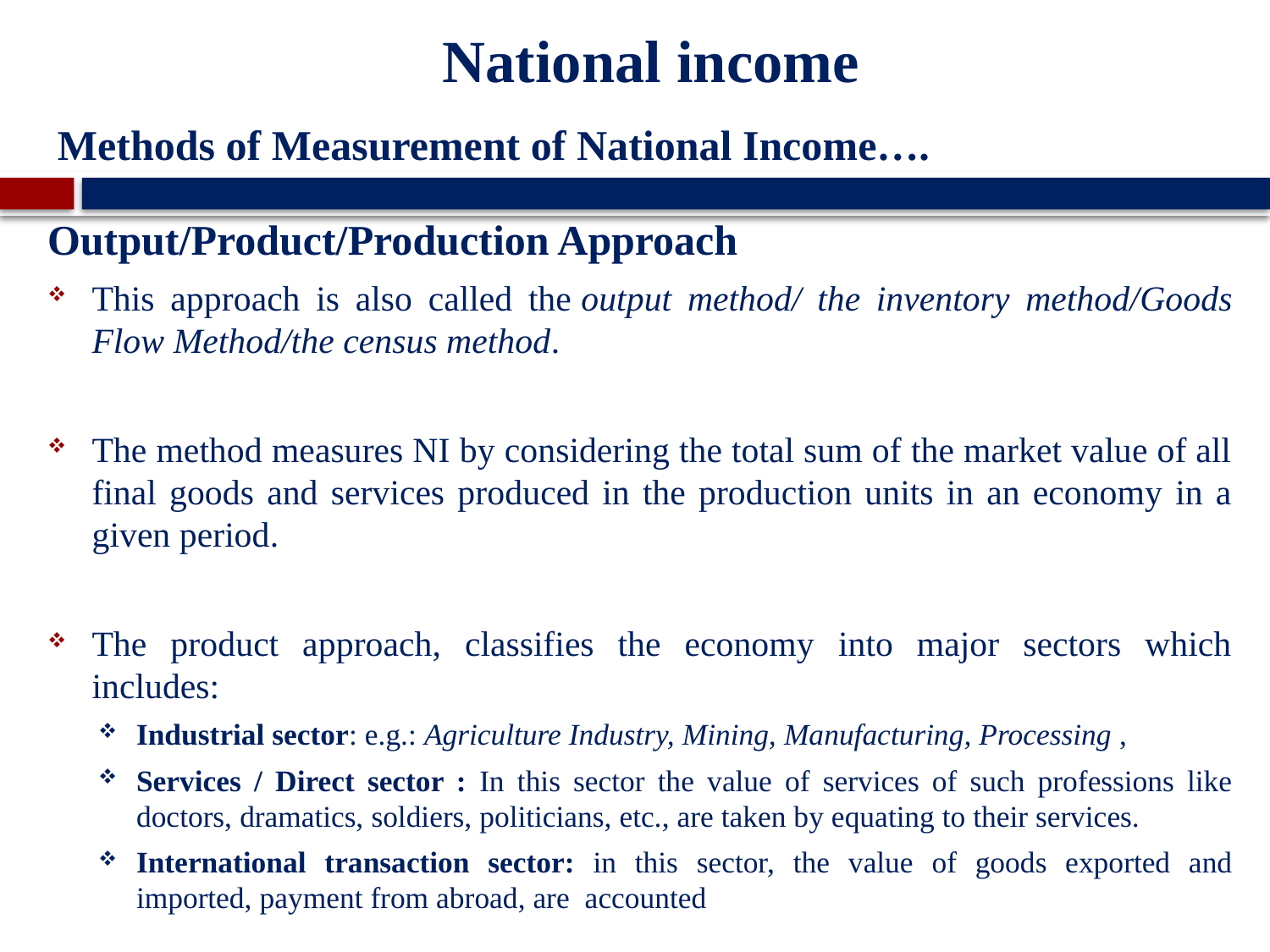

# National income
Methods of Measurement of National Income….
Output/Product/Production Approach
This approach is also called the output method/ the inventory method/Goods Flow Method/the census method.

The method measures NI by considering the total sum of the market value of all final goods and services produced in the production units in an economy in a given period.

The product approach, classifies the economy into major sectors which includes:
Industrial sector: e.g.: Agriculture Industry, Mining, Manufacturing, Processing ,
Services / Direct sector : In this sector the value of services of such professions like doctors, dramatics, soldiers, politicians, etc., are taken by equating to their services.
International transaction sector: in this sector, the value of goods exported and imported, payment from abroad, are  accounted